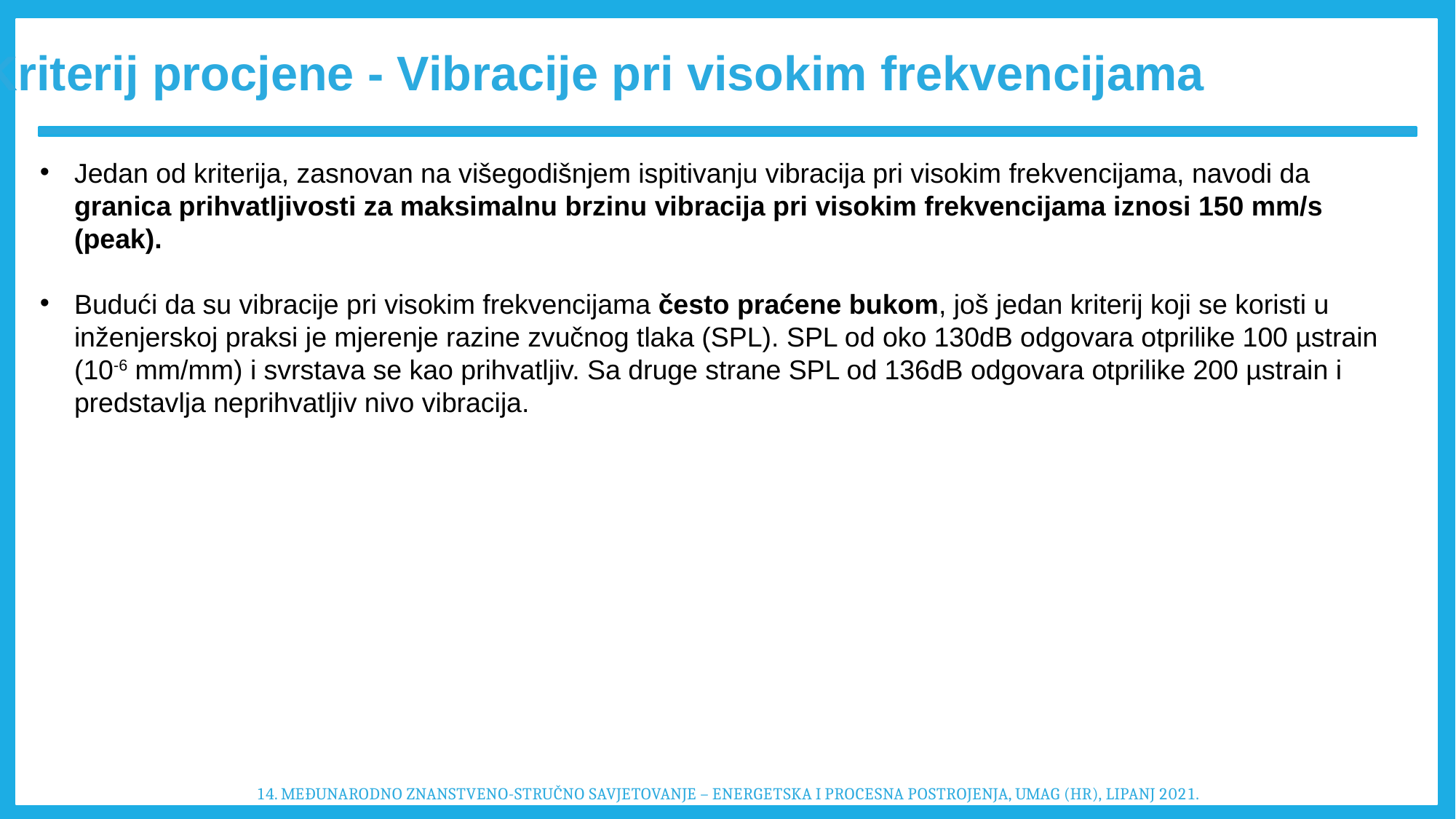

Kriterij procjene - Vibracije pri visokim frekvencijama
Jedan od kriterija, zasnovan na višegodišnjem ispitivanju vibracija pri visokim frekvencijama, navodi da granica prihvatljivosti za maksimalnu brzinu vibracija pri visokim frekvencijama iznosi 150 mm/s (peak).

Budući da su vibracije pri visokim frekvencijama često praćene bukom, još jedan kriterij koji se koristi u inženjerskoj praksi je mjerenje razine zvučnog tlaka (SPL). SPL od oko 130dB odgovara otprilike 100 µstrain (10-6 mm/mm) i svrstava se kao prihvatljiv. Sa druge strane SPL od 136dB odgovara otprilike 200 µstrain i predstavlja neprihvatljiv nivo vibracija.